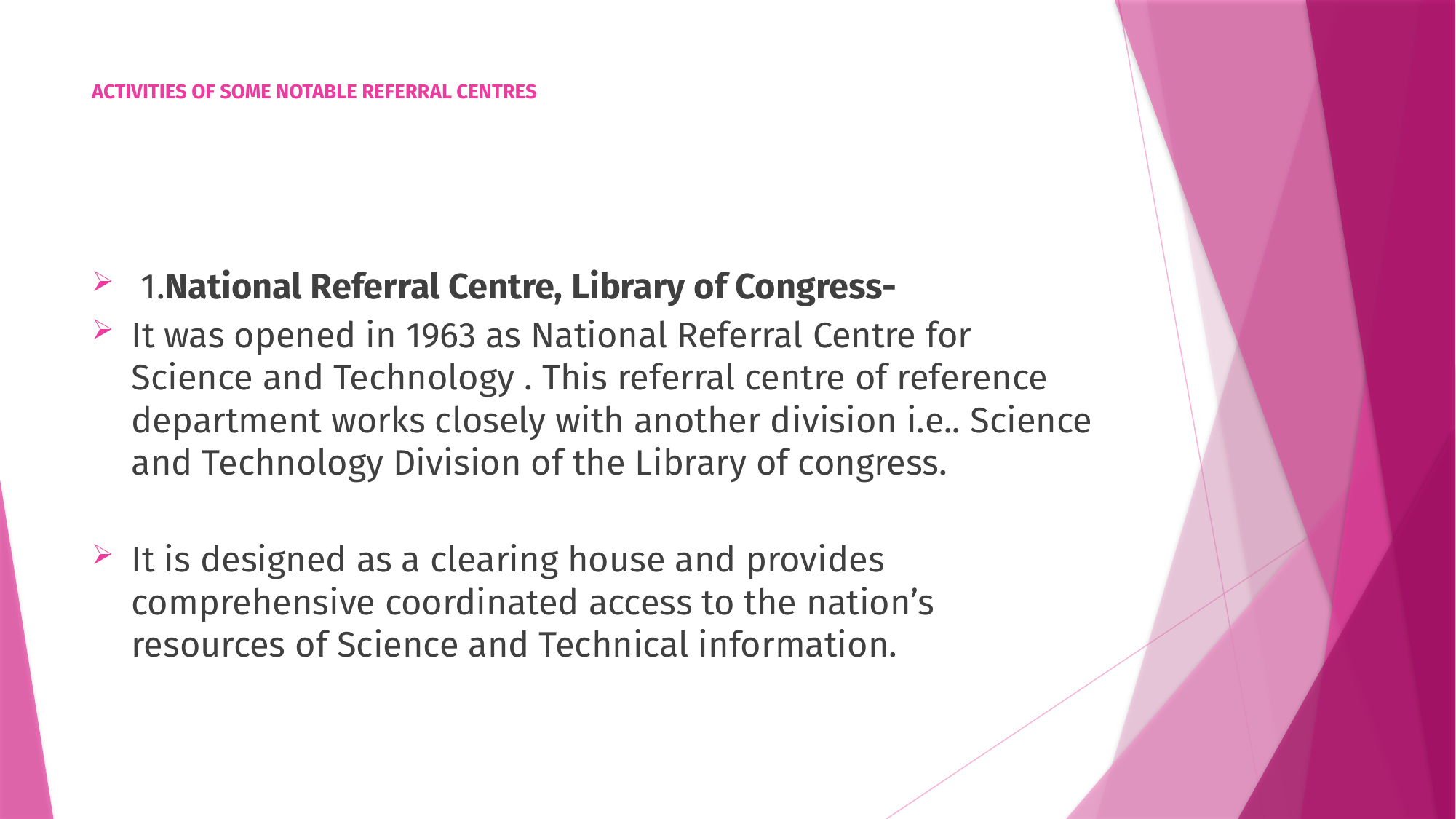

# ACTIVITIES OF SOME NOTABLE REFERRAL CENTRES
 1.National Referral Centre, Library of Congress-
It was opened in 1963 as National Referral Centre for Science and Technology . This referral centre of reference department works closely with another division i.e.. Science and Technology Division of the Library of congress.

It is designed as a clearing house and provides comprehensive coordinated access to the nation’s resources of Science and Technical information.